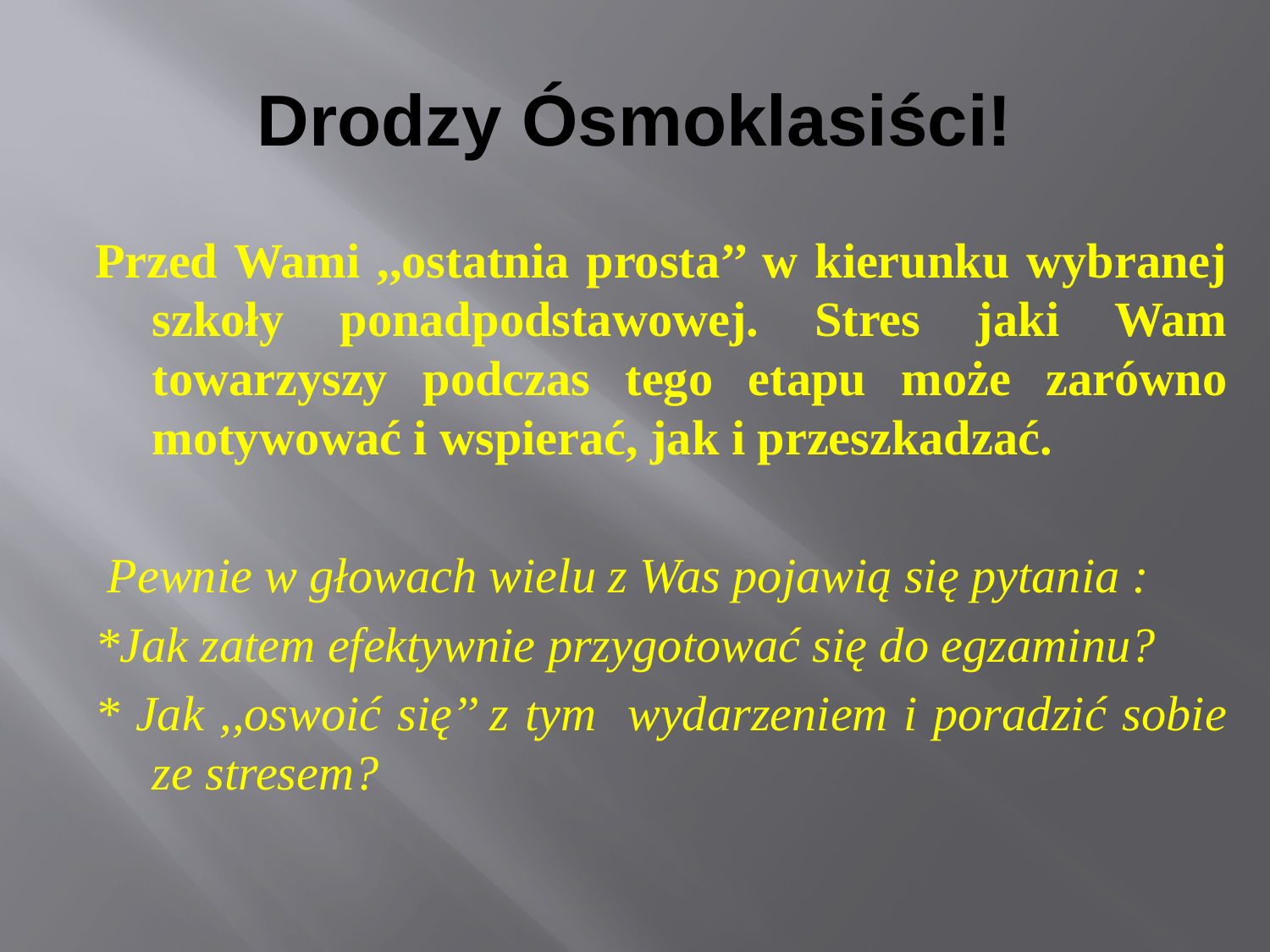

# Drodzy Ósmoklasiści!
Przed Wami ,,ostatnia prosta’’ w kierunku wybranej szkoły ponadpodstawowej. Stres jaki Wam towarzyszy podczas tego etapu może zarówno motywować i wspierać, jak i przeszkadzać.

 Pewnie w głowach wielu z Was pojawią się pytania :
*Jak zatem efektywnie przygotować się do egzaminu?
* Jak ,,oswoić się’’ z tym  wydarzeniem i poradzić sobie ze stresem?